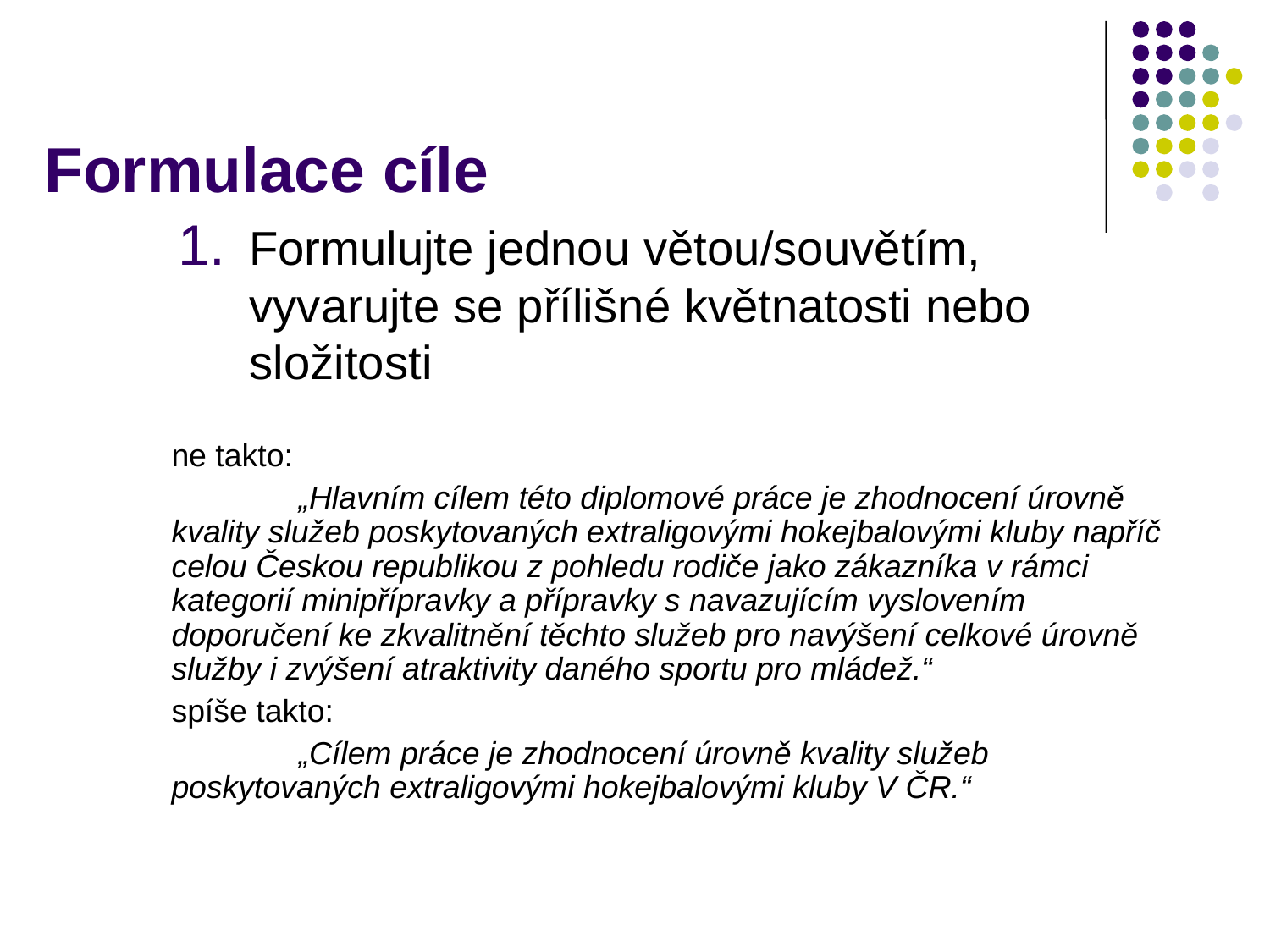

# Formulace cíle
Formulujte jednou větou/souvětím, vyvarujte se přílišné květnatosti nebo složitosti

ne takto:
	„Hlavním cílem této diplomové práce je zhodnocení úrovně kvality služeb poskytovaných extraligovými hokejbalovými kluby napříč celou Českou republikou z pohledu rodiče jako zákazníka v rámci kategorií minipřípravky a přípravky s navazujícím vyslovením doporučení ke zkvalitnění těchto služeb pro navýšení celkové úrovně služby i zvýšení atraktivity daného sportu pro mládež.“
spíše takto:
	„Cílem práce je zhodnocení úrovně kvality služeb poskytovaných extraligovými hokejbalovými kluby V ČR.“